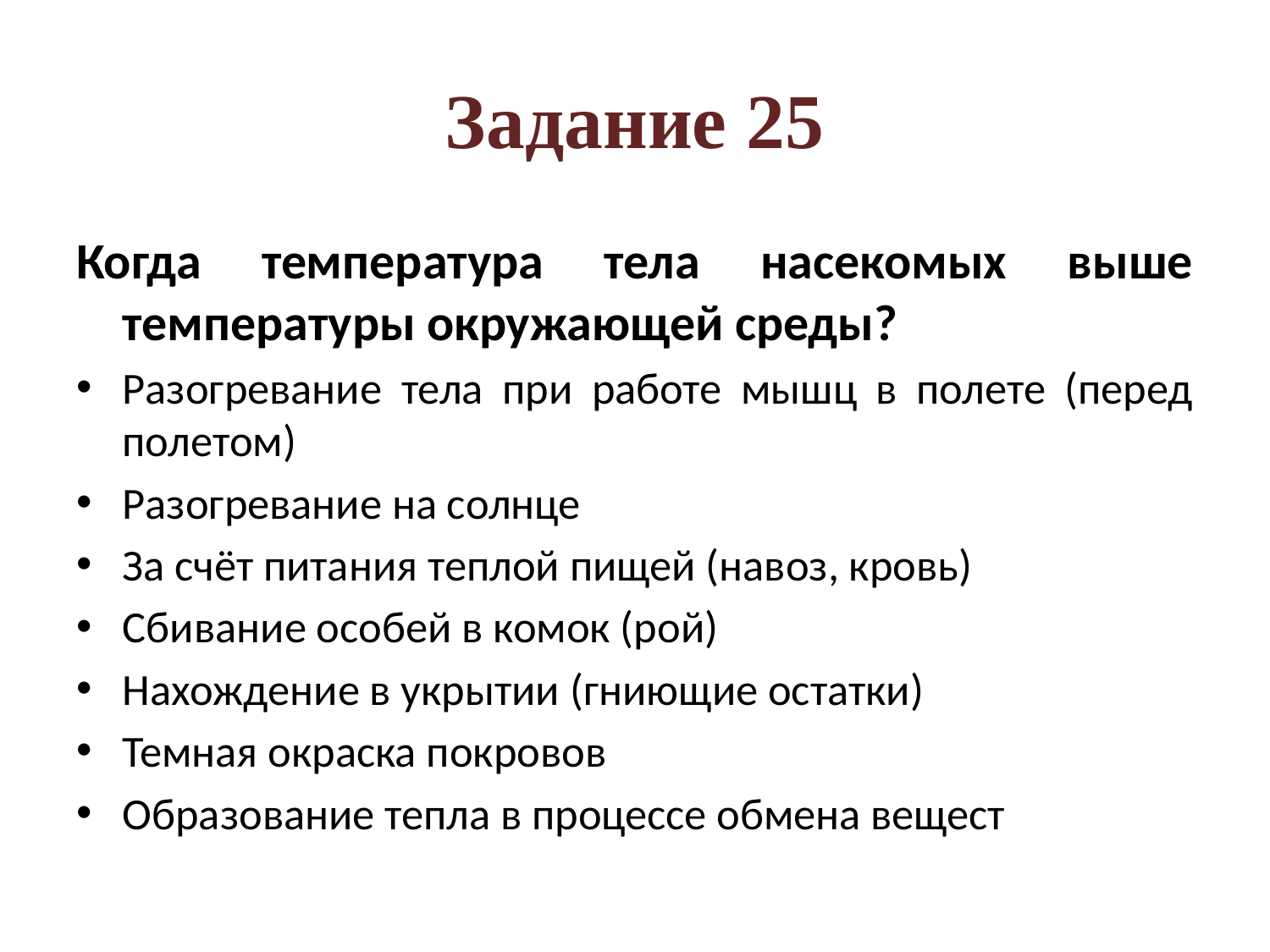

# Задание 25
Когда температура тела насекомых выше температуры окружающей среды?
Разогревание тела при работе мышц в полете (перед полетом)
Разогревание на солнце
За счёт питания теплой пищей (навоз, кровь)
Сбивание особей в комок (рой)
Нахождение в укрытии (гниющие остатки)
Темная окраска покровов
Образование тепла в процессе обмена вещест